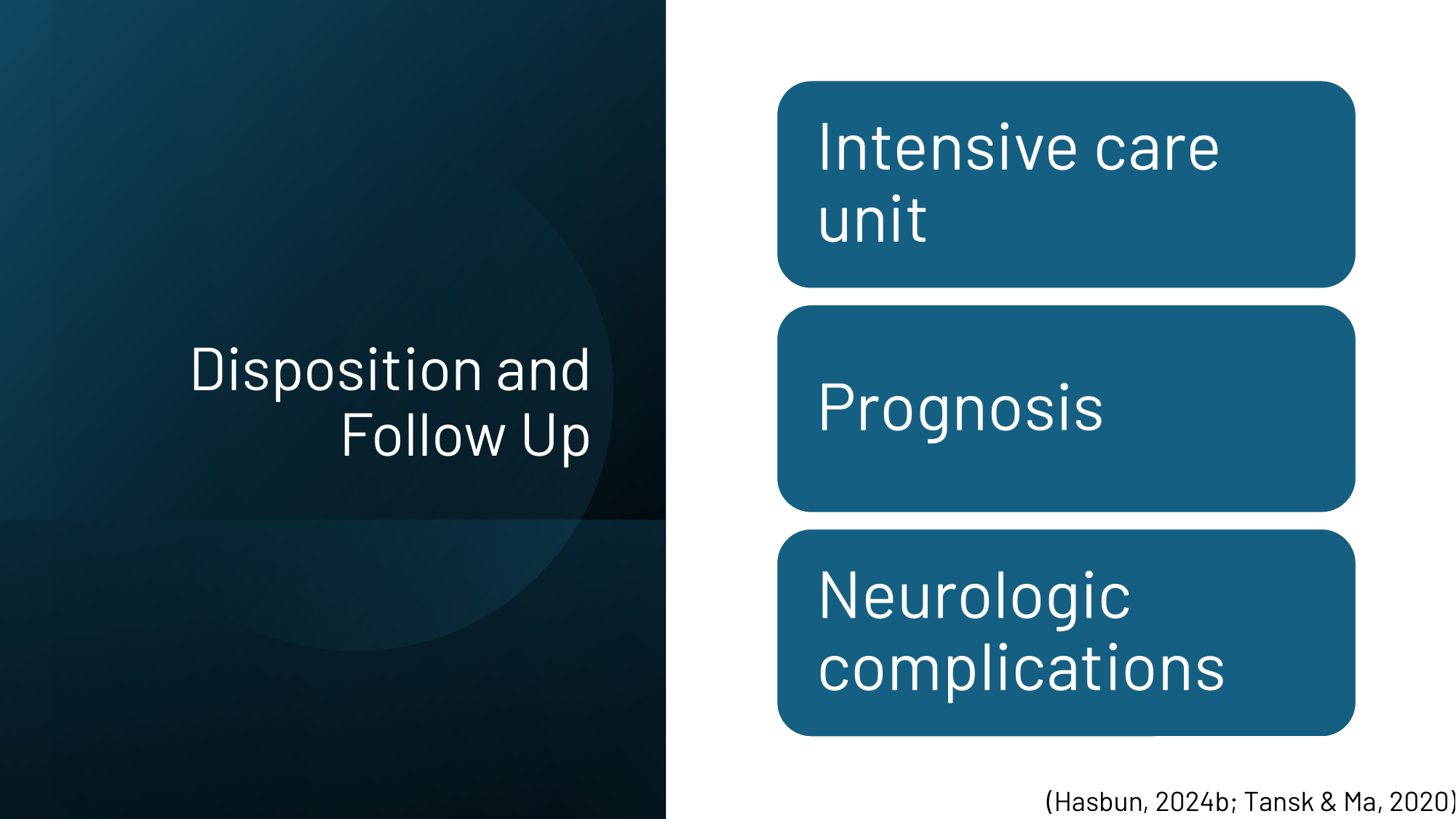

# Disposition and Follow Up

Intensive care unit
Prognosis
Neurologic complications

(Hasbun, 2024b; Tansk & Ma, 2020)